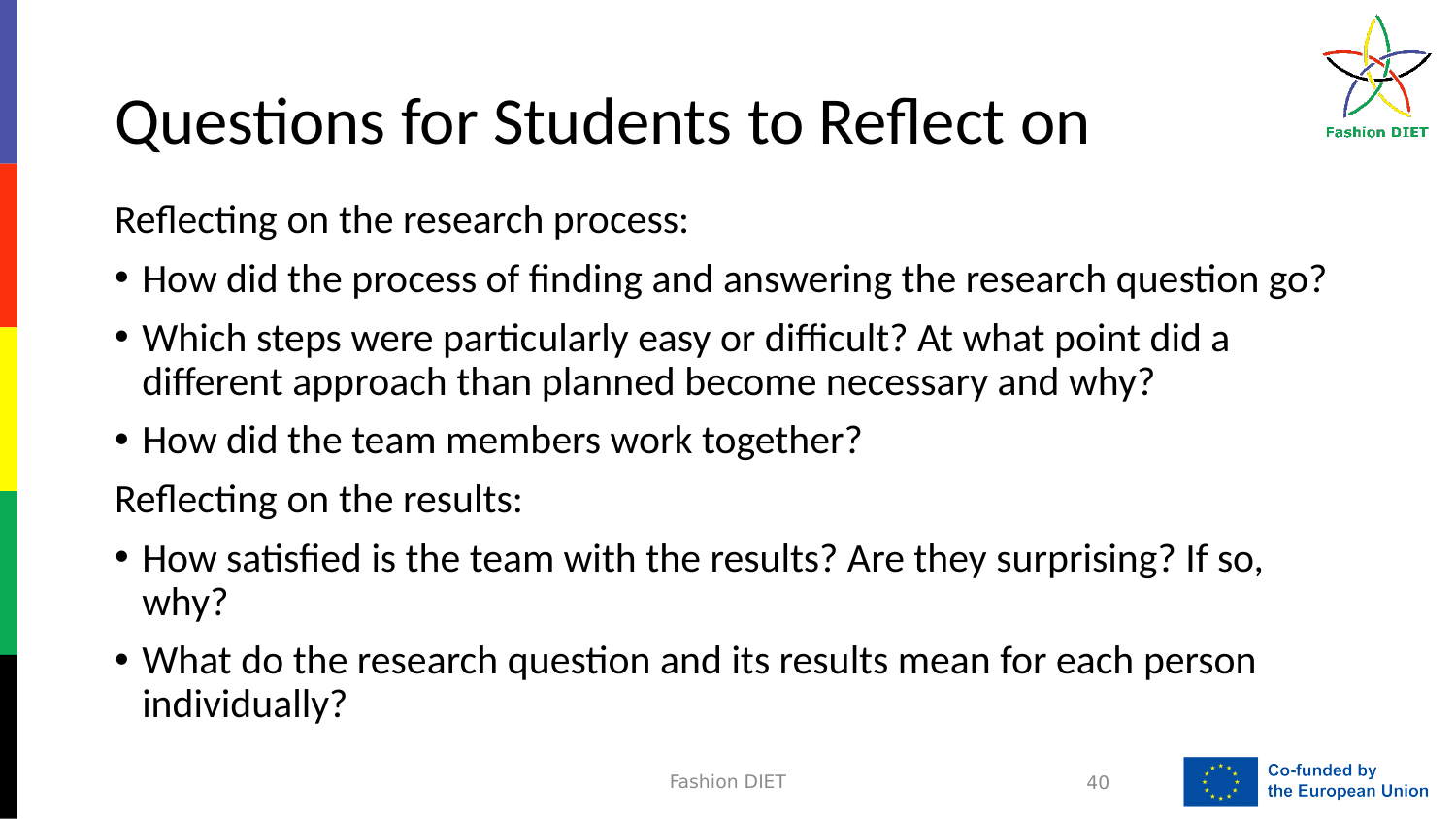

# Questions for Students to Reflect on
Reflecting on the research process:
How did the process of finding and answering the research question go?
Which steps were particularly easy or difficult? At what point did a different approach than planned become necessary and why?
How did the team members work together?
Reflecting on the results:
How satisfied is the team with the results? Are they surprising? If so, why?
What do the research question and its results mean for each person individually?
Fashion DIET
40